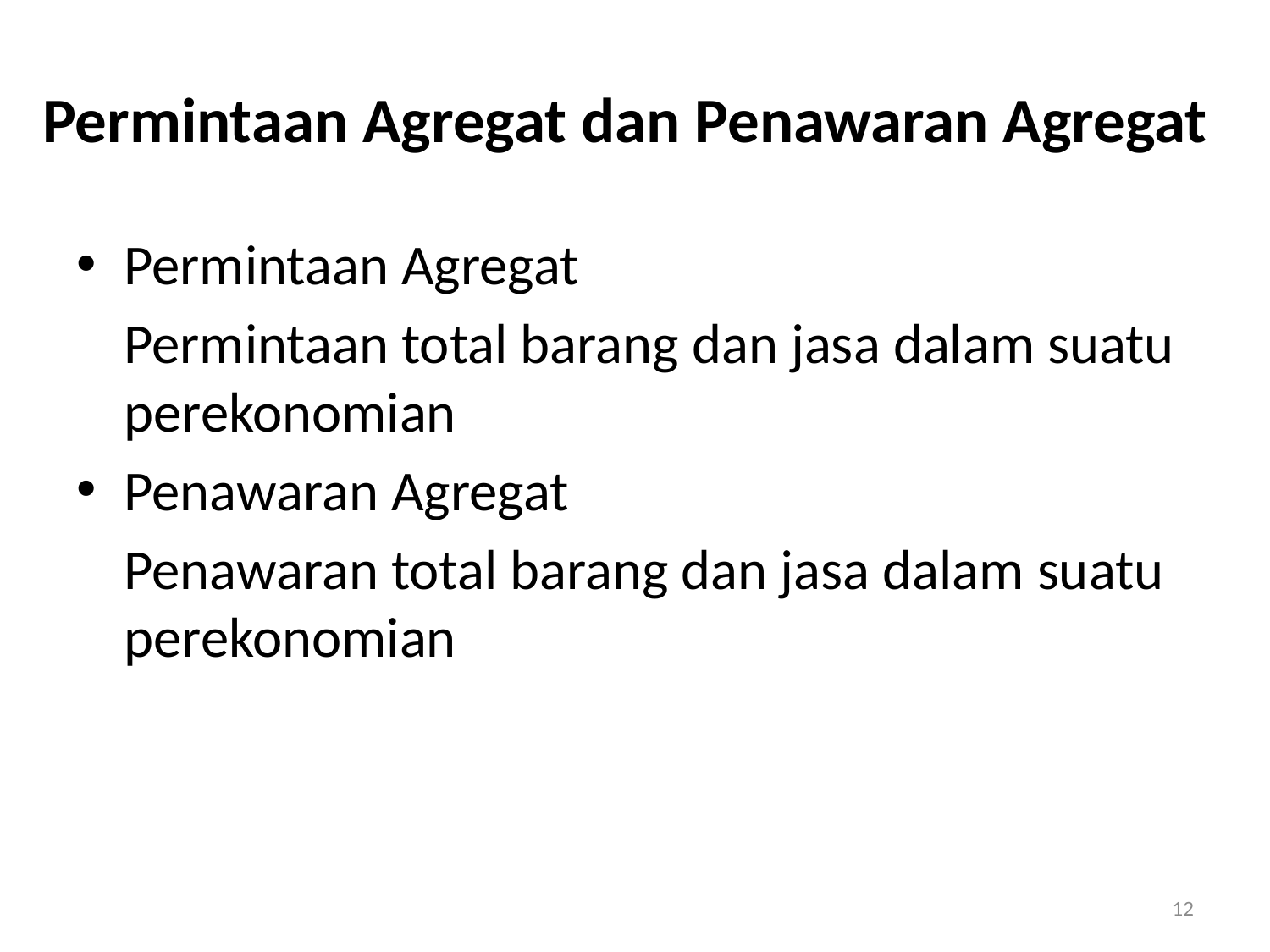

# Permintaan Agregat dan Penawaran Agregat
Permintaan Agregat
	Permintaan total barang dan jasa dalam suatu perekonomian
Penawaran Agregat
	Penawaran total barang dan jasa dalam suatu perekonomian
12